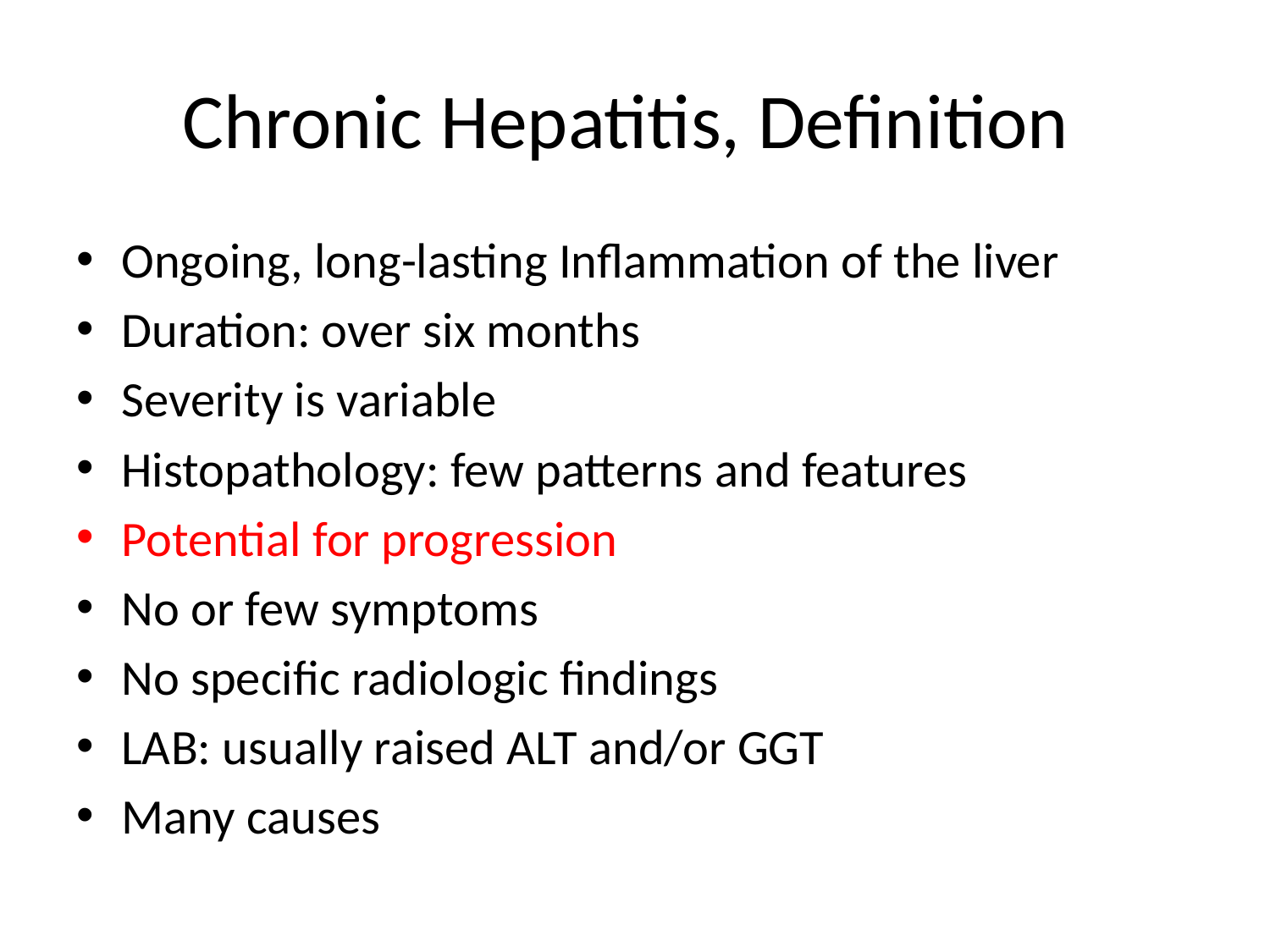

# Chronic Hepatitis, Definition
Ongoing, long-lasting Inflammation of the liver
Duration: over six months
Severity is variable
Histopathology: few patterns and features
Potential for progression
No or few symptoms
No specific radiologic findings
LAB: usually raised ALT and/or GGT
Many causes